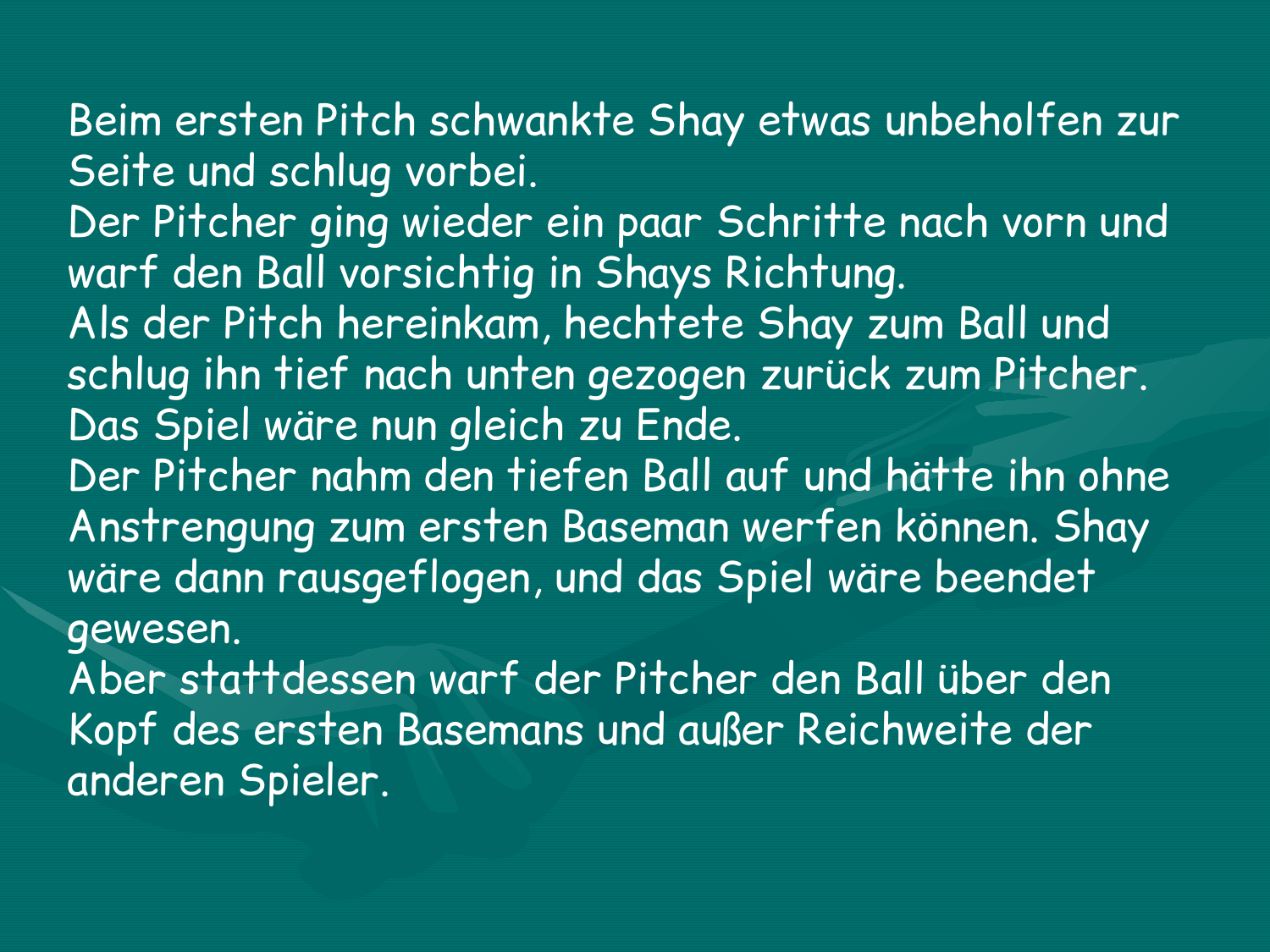

Beim ersten Pitch schwankte Shay etwas unbeholfen zur Seite und schlug vorbei.
Der Pitcher ging wieder ein paar Schritte nach vorn und warf den Ball vorsichtig in Shays Richtung.
Als der Pitch hereinkam, hechtete Shay zum Ball und schlug ihn tief nach unten gezogen zurück zum Pitcher. Das Spiel wäre nun gleich zu Ende.
Der Pitcher nahm den tiefen Ball auf und hätte ihn ohne Anstrengung zum ersten Baseman werfen können. Shay wäre dann rausgeflogen, und das Spiel wäre beendet gewesen.
Aber stattdessen warf der Pitcher den Ball über den Kopf des ersten Basemans und außer Reichweite der anderen Spieler.